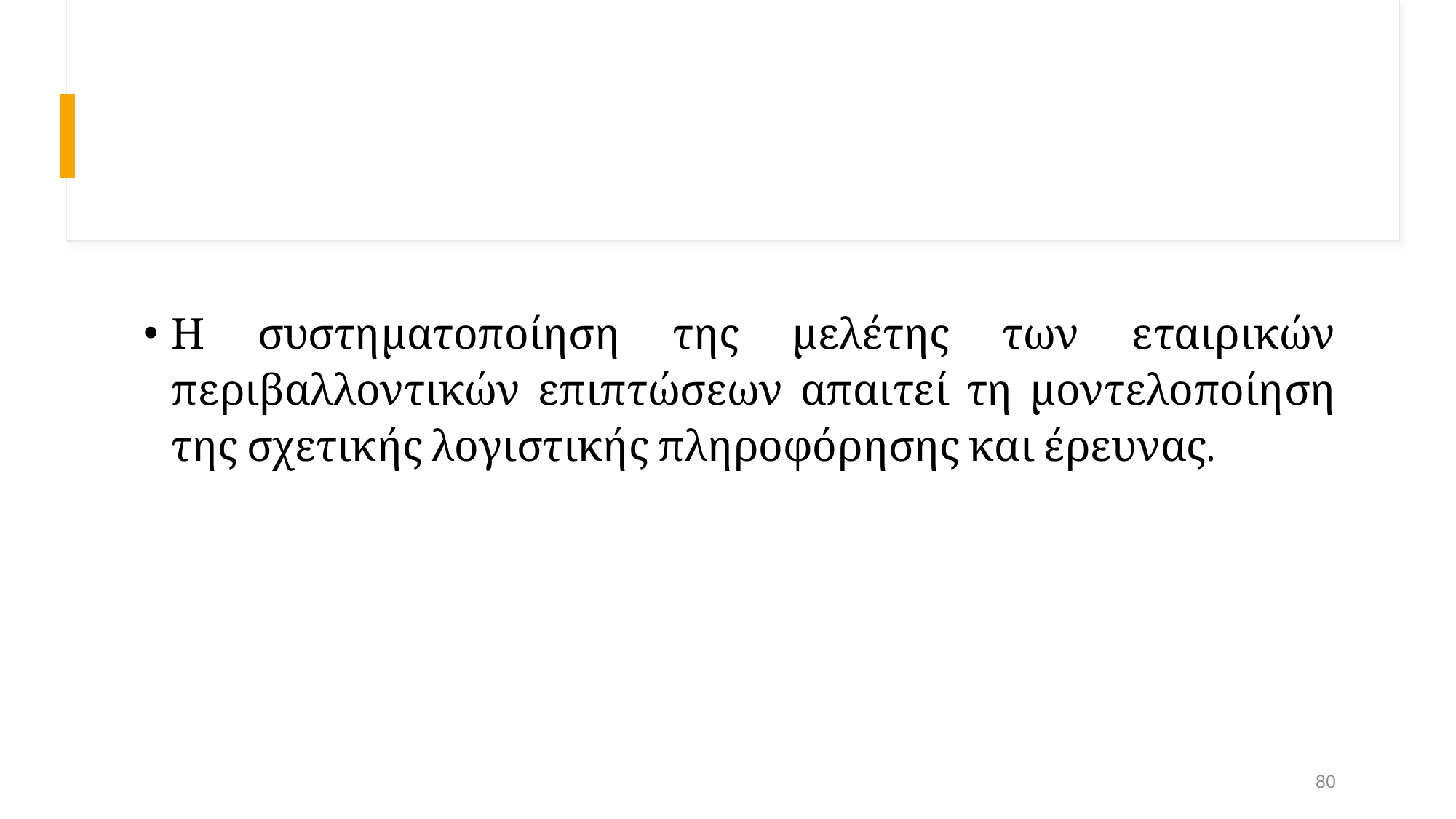

#
Η συστηματοποίηση της μελέτης των εταιρικών περιβαλλοντικών επιπτώσεων απαιτεί τη μοντελοποίηση της σχετικής λογιστικής πληροφόρησης και έρευνας.
80